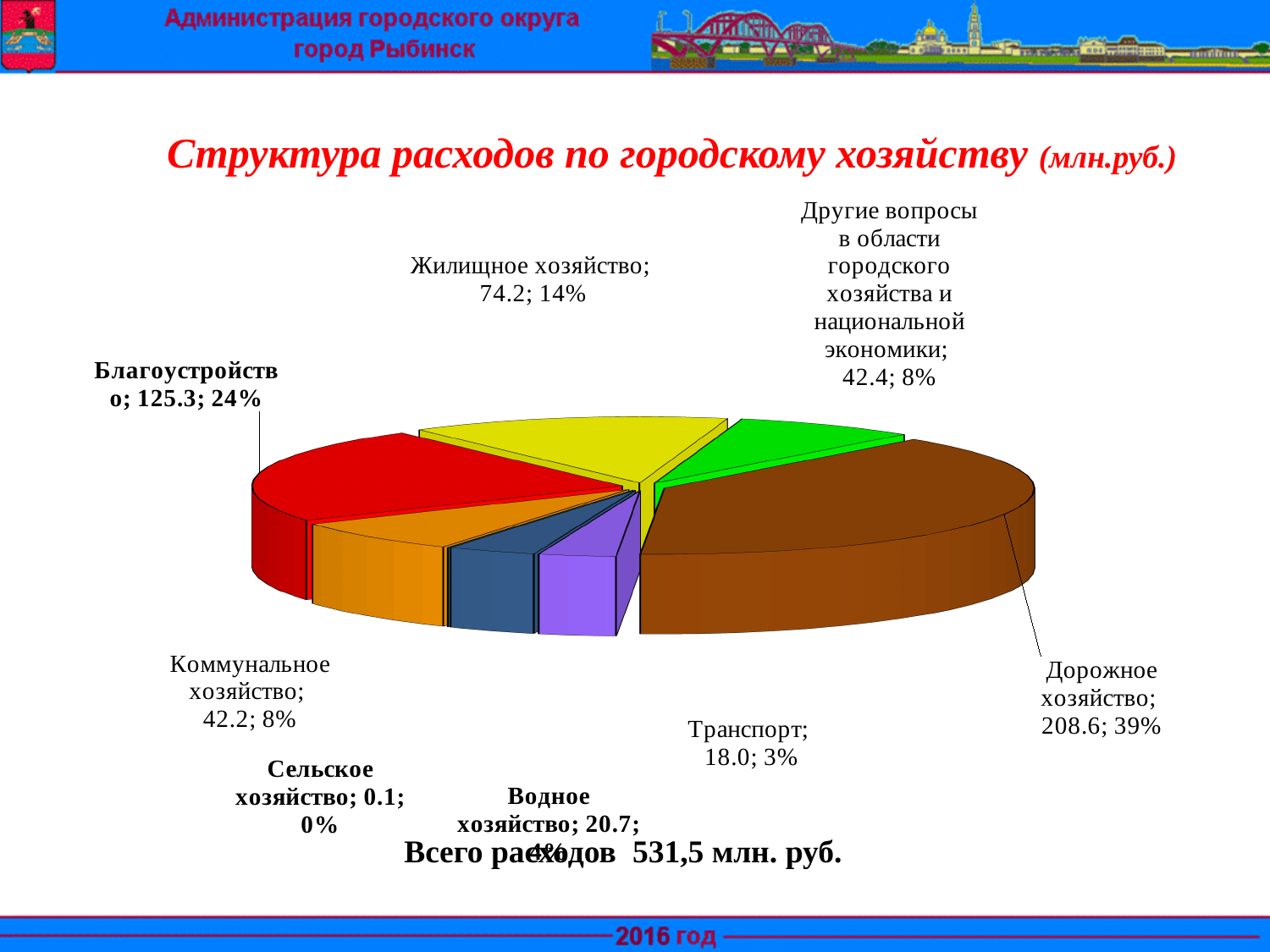

Структура расходов по городскому хозяйству (млн.руб.)

[unsupported chart]

Всего расходов  531,5 млн. руб.